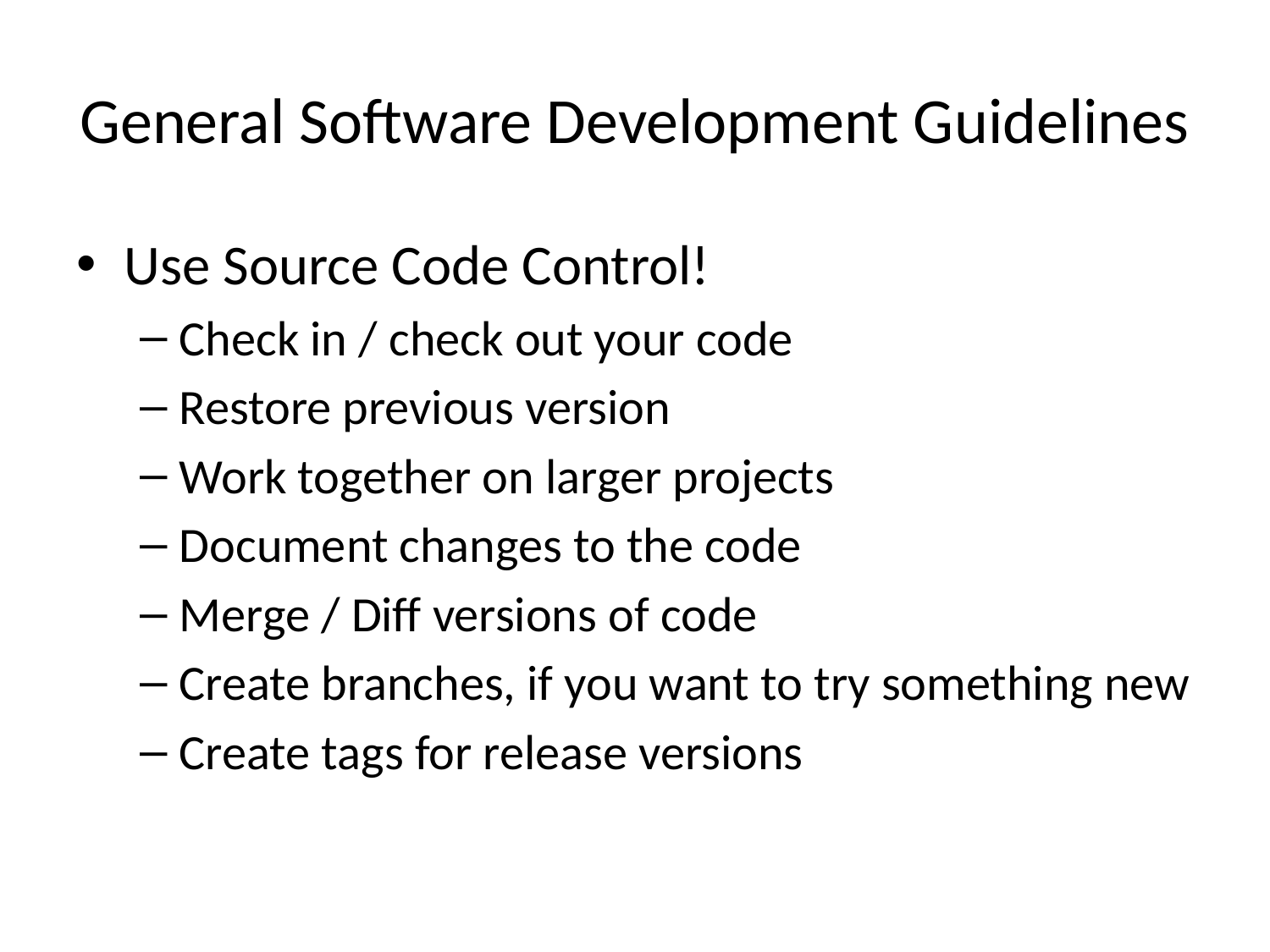

# General Software Development Guidelines
Use Source Code Control!
Check in / check out your code
Restore previous version
Work together on larger projects
Document changes to the code
Merge / Diff versions of code
Create branches, if you want to try something new
Create tags for release versions